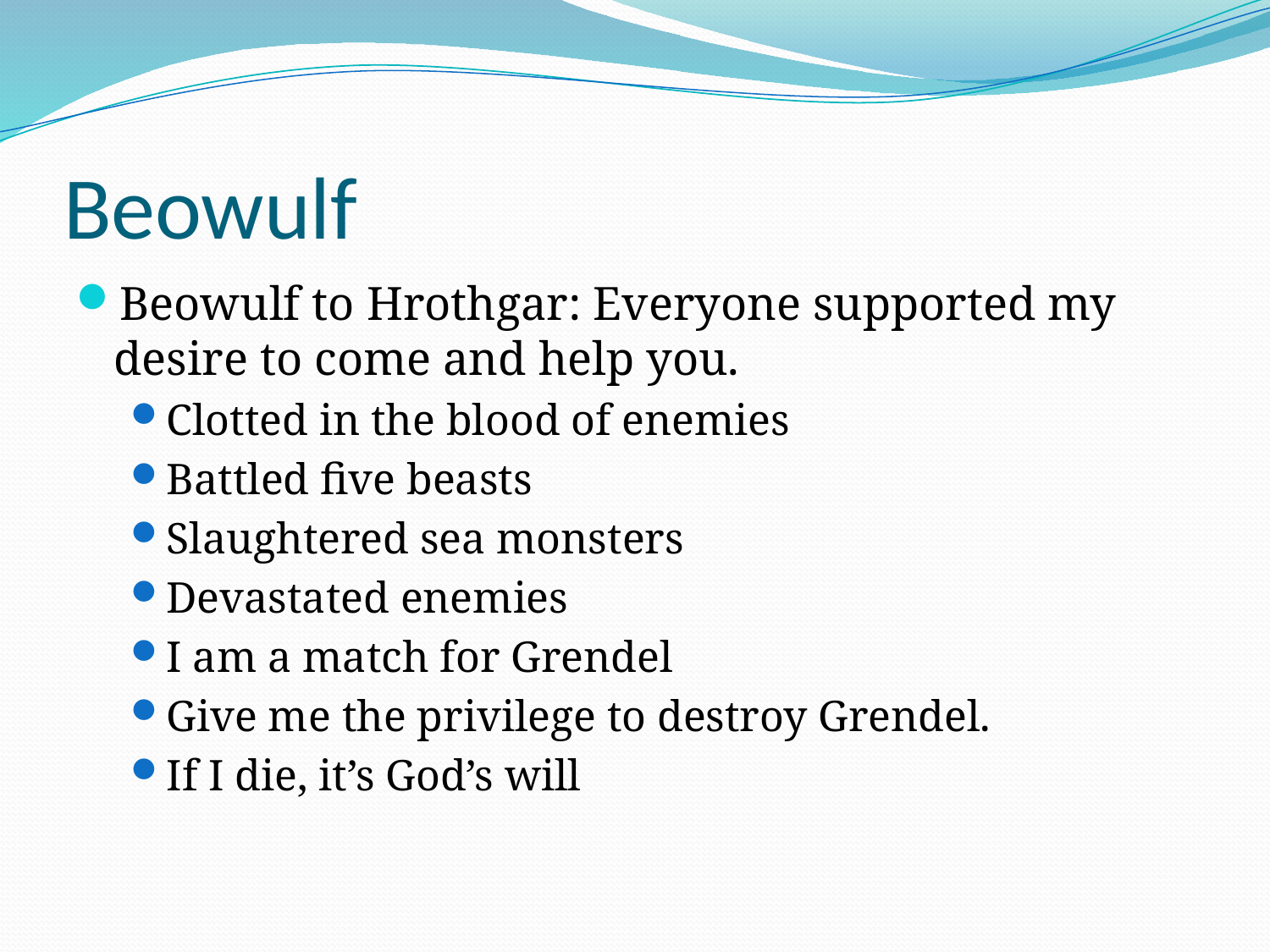

# Beowulf
Beowulf to Hrothgar: Everyone supported my desire to come and help you.
Clotted in the blood of enemies
Battled five beasts
Slaughtered sea monsters
Devastated enemies
I am a match for Grendel
Give me the privilege to destroy Grendel.
If I die, it’s God’s will